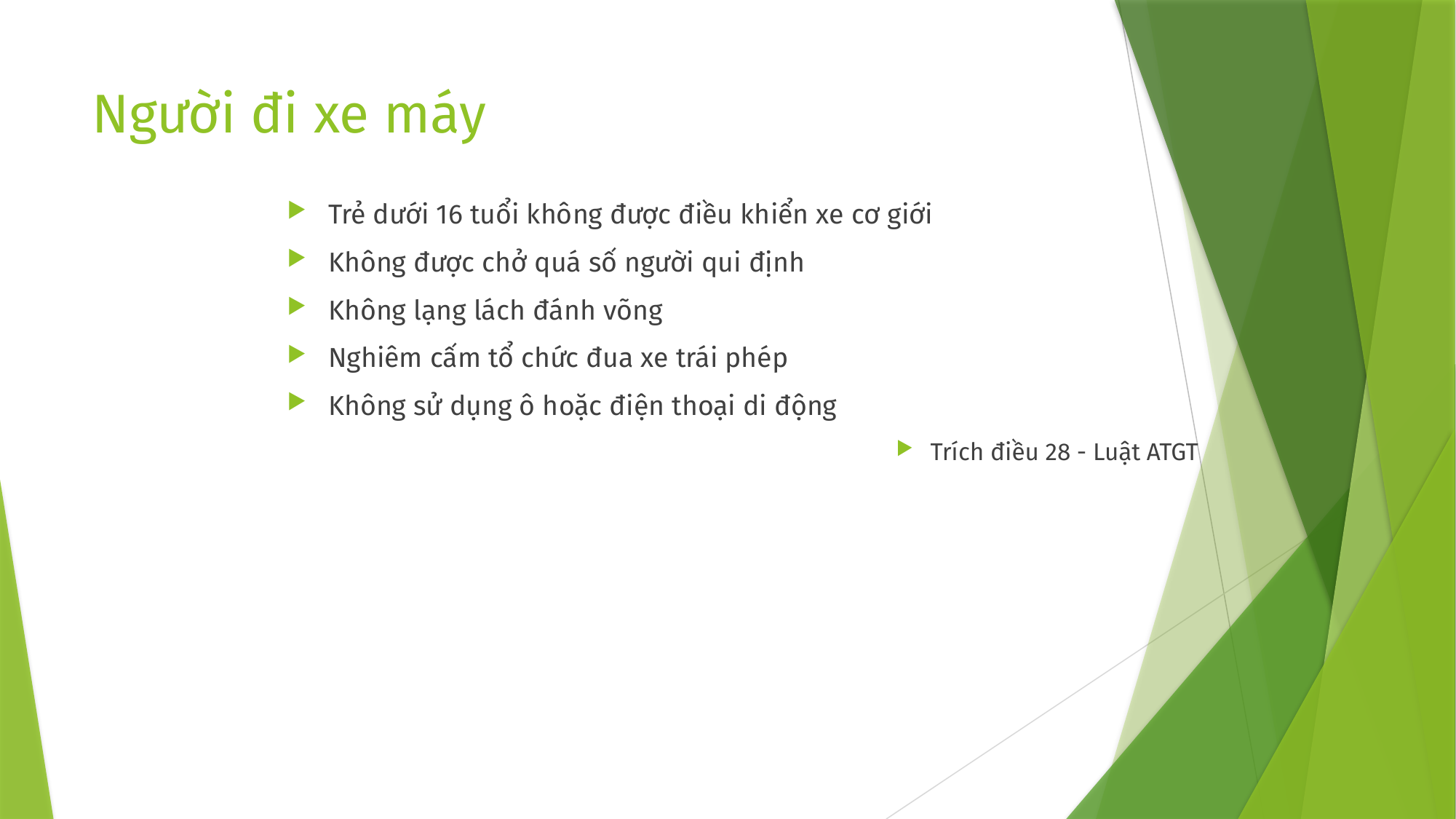

# Người đi xe máy
Trẻ dưới 16 tuổi không được điều khiển xe cơ giới
Không được chở quá số người qui định
Không lạng lách đánh võng
Nghiêm cấm tổ chức đua xe trái phép
Không sử dụng ô hoặc điện thoại di động
Trích điều 28 - Luật ATGT